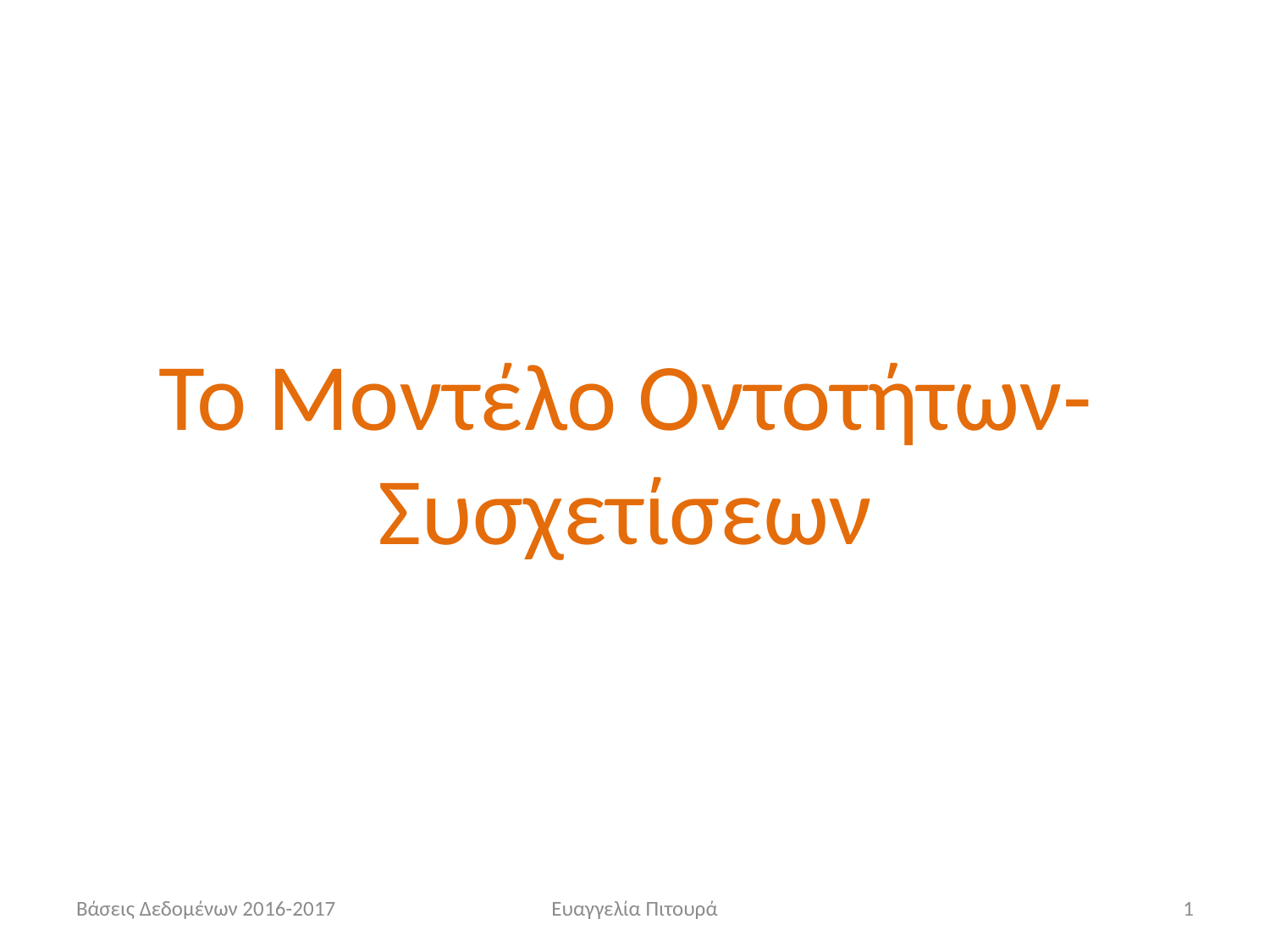

Το Μοντέλο Οντοτήτων-Συσχετίσεων
Βάσεις Δεδομένων 2016-2017
Ευαγγελία Πιτουρά
1